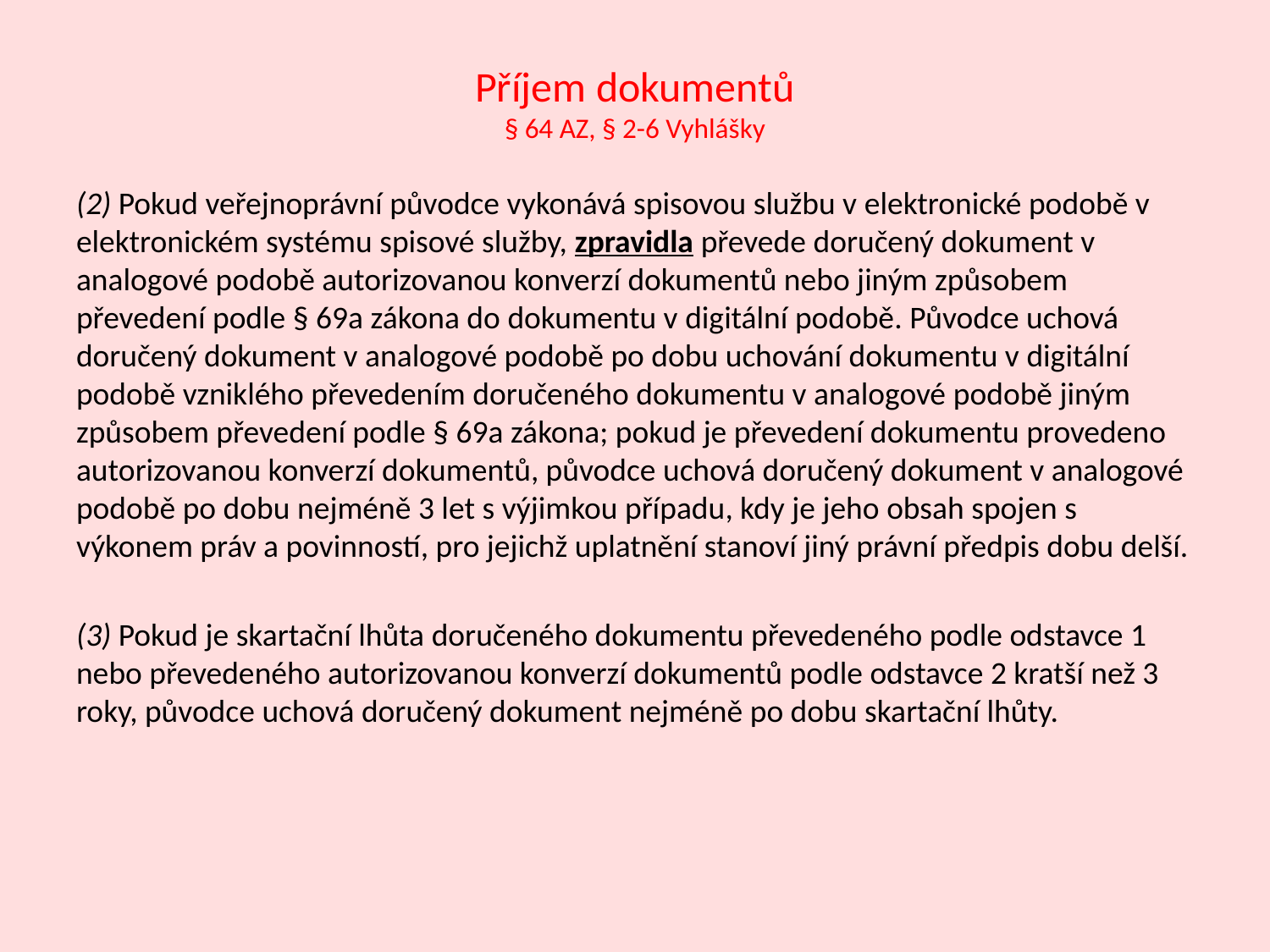

# Příjem dokumentů § 64 AZ, § 2-6 Vyhlášky
(2) Pokud veřejnoprávní původce vykonává spisovou službu v elektronické podobě v elektronickém systému spisové služby, zpravidla převede doručený dokument v analogové podobě autorizovanou konverzí dokumentů nebo jiným způsobem převedení podle § 69a zákona do dokumentu v digitální podobě. Původce uchová doručený dokument v analogové podobě po dobu uchování dokumentu v digitální podobě vzniklého převedením doručeného dokumentu v analogové podobě jiným způsobem převedení podle § 69a zákona; pokud je převedení dokumentu provedeno autorizovanou konverzí dokumentů, původce uchová doručený dokument v analogové podobě po dobu nejméně 3 let s výjimkou případu, kdy je jeho obsah spojen s výkonem práv a povinností, pro jejichž uplatnění stanoví jiný právní předpis dobu delší.

(3) Pokud je skartační lhůta doručeného dokumentu převedeného podle odstavce 1 nebo převedeného autorizovanou konverzí dokumentů podle odstavce 2 kratší než 3 roky, původce uchová doručený dokument nejméně po dobu skartační lhůty.